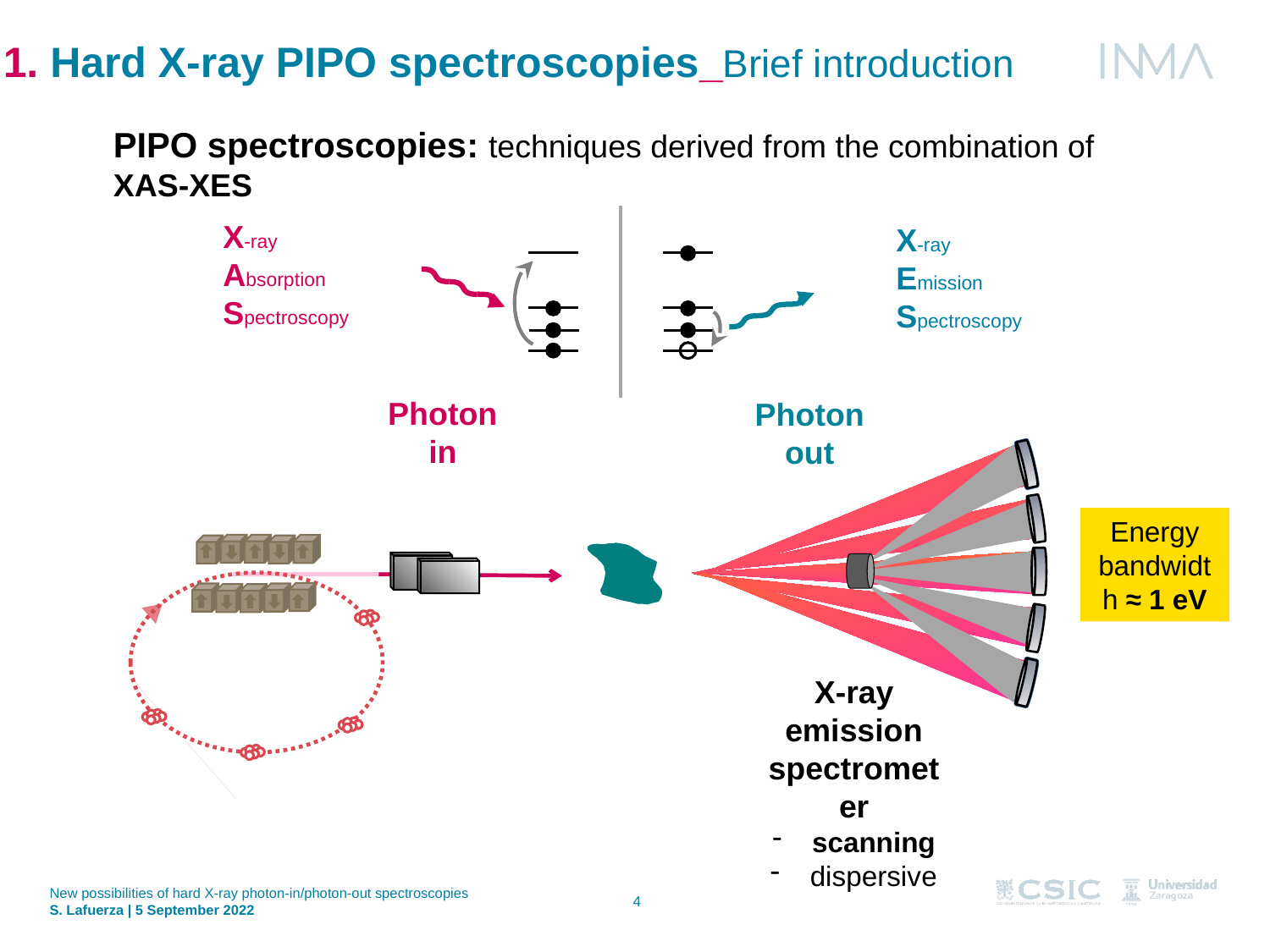

1. Hard X-ray PIPO spectroscopies_Brief introduction
PIPO spectroscopies: techniques derived from the combination of XAS-XES

X-ray
Absorption Spectroscopy
X-ray
Emission Spectroscopy
Photon
in
Photon
out

Energy bandwidth ≈ 1 eV
X-ray emission spectrometer
scanning
dispersive
New possibilities of hard X-ray photon-in/photon-out spectroscopies
S. Lafuerza | 5 September 2022
4